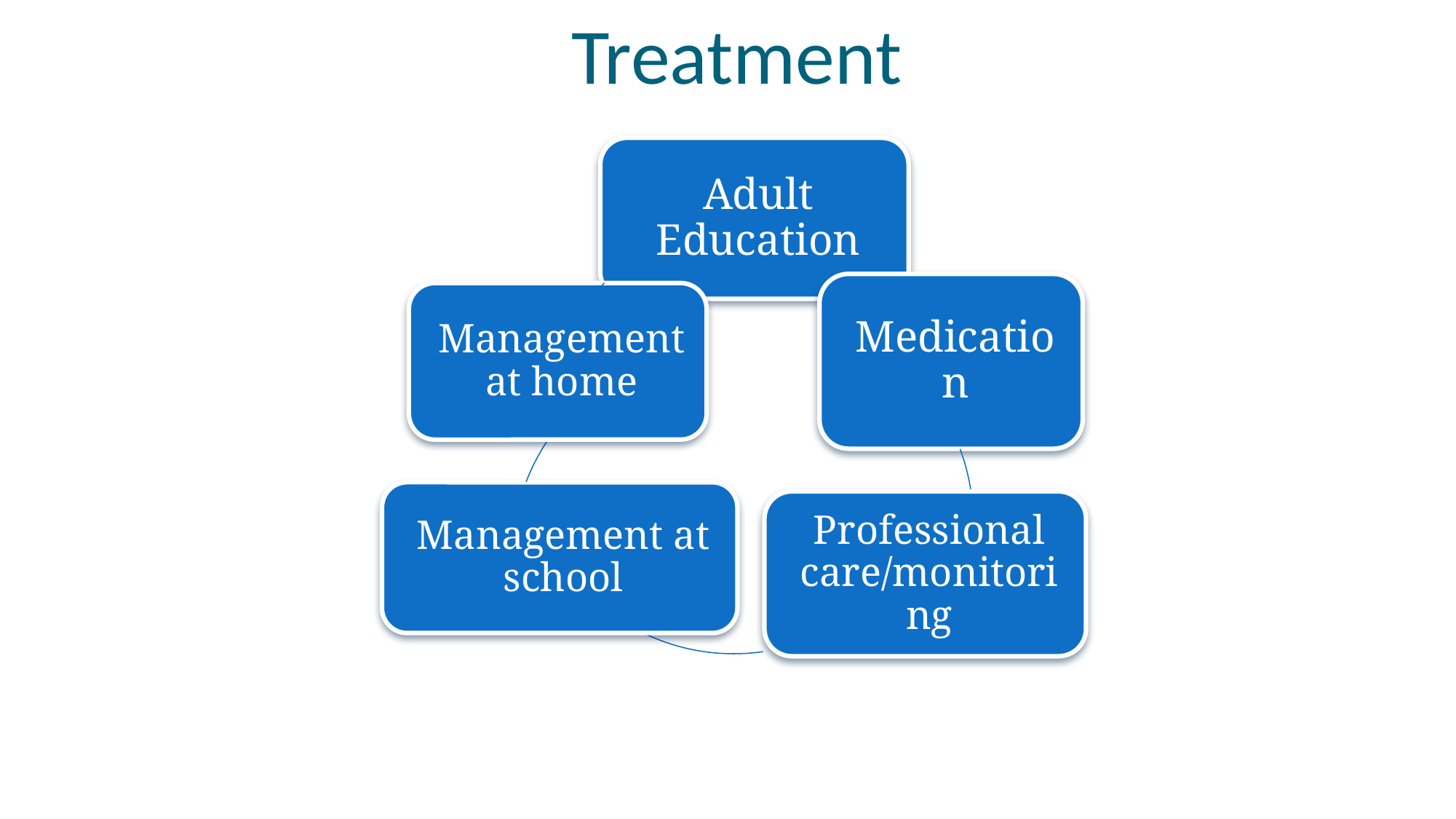

# Treatment
Adult Education
Medication
Professional care/monitoring
Management at school
Management at home